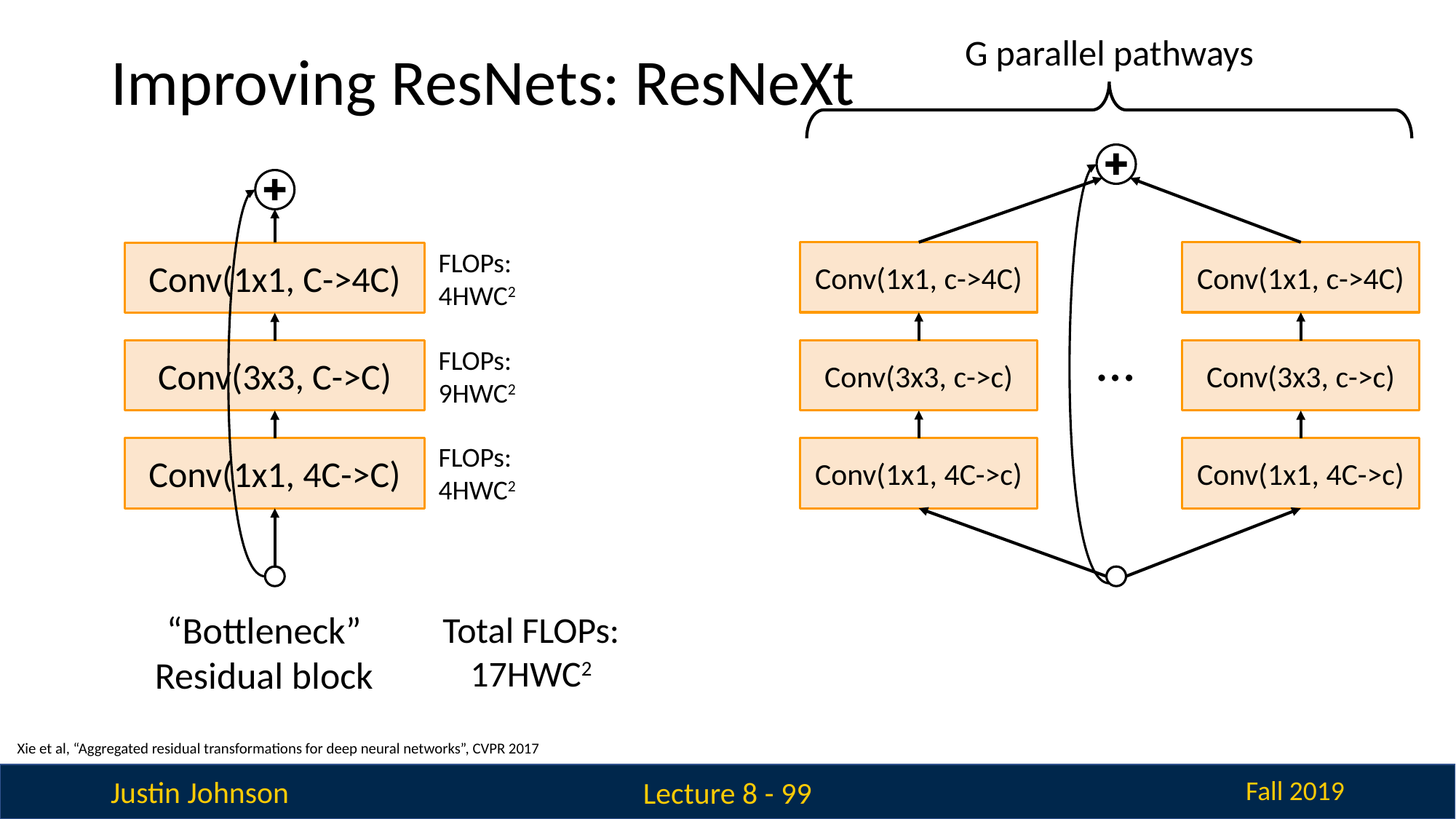

G parallel pathways
# Improving ResNets: ResNeXt

FLOPs:
4HWC2
Conv(1x1, c->4C)
Conv(1x1, c->4C)
Conv(1x1, C->4C)
…
FLOPs:
9HWC2
Conv(3x3, C->C)
Conv(3x3, c->c)
Conv(3x3, c->c)
FLOPs:
4HWC2
Conv(1x1, 4C->C)
Conv(1x1, 4C->c)
Conv(1x1, 4C->c)

Total FLOPs:
17HWC2
“Bottleneck”
Residual block
Xie et al, “Aggregated residual transformations for deep neural networks”, CVPR 2017
Lecture 8 - 99